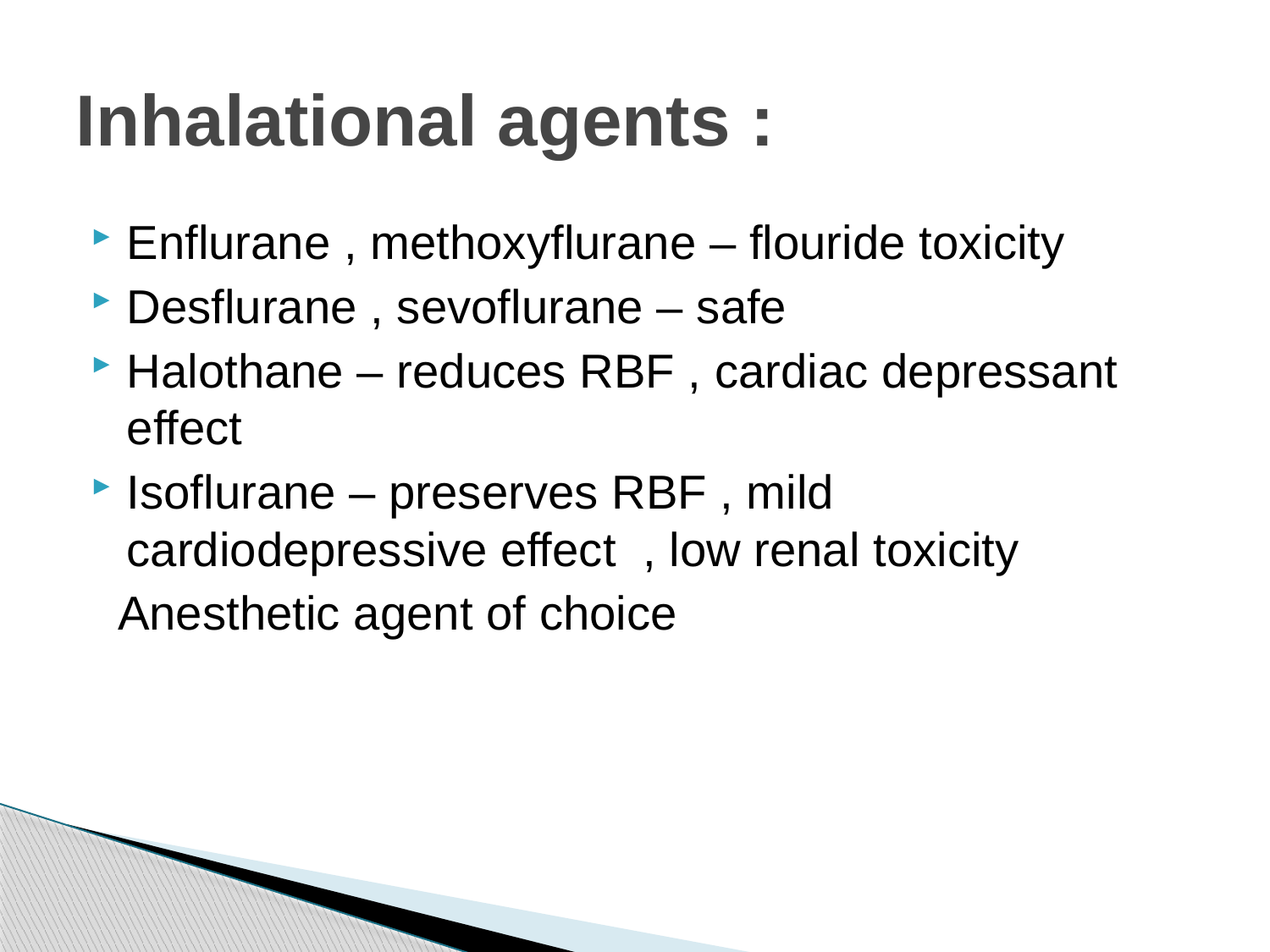

# Inhalational agents :
Enflurane , methoxyflurane – flouride toxicity
Desflurane , sevoflurane – safe
Halothane – reduces RBF , cardiac depressant effect
Isoflurane – preserves RBF , mild cardiodepressive effect  , low renal toxicity
  Anesthetic agent of choice